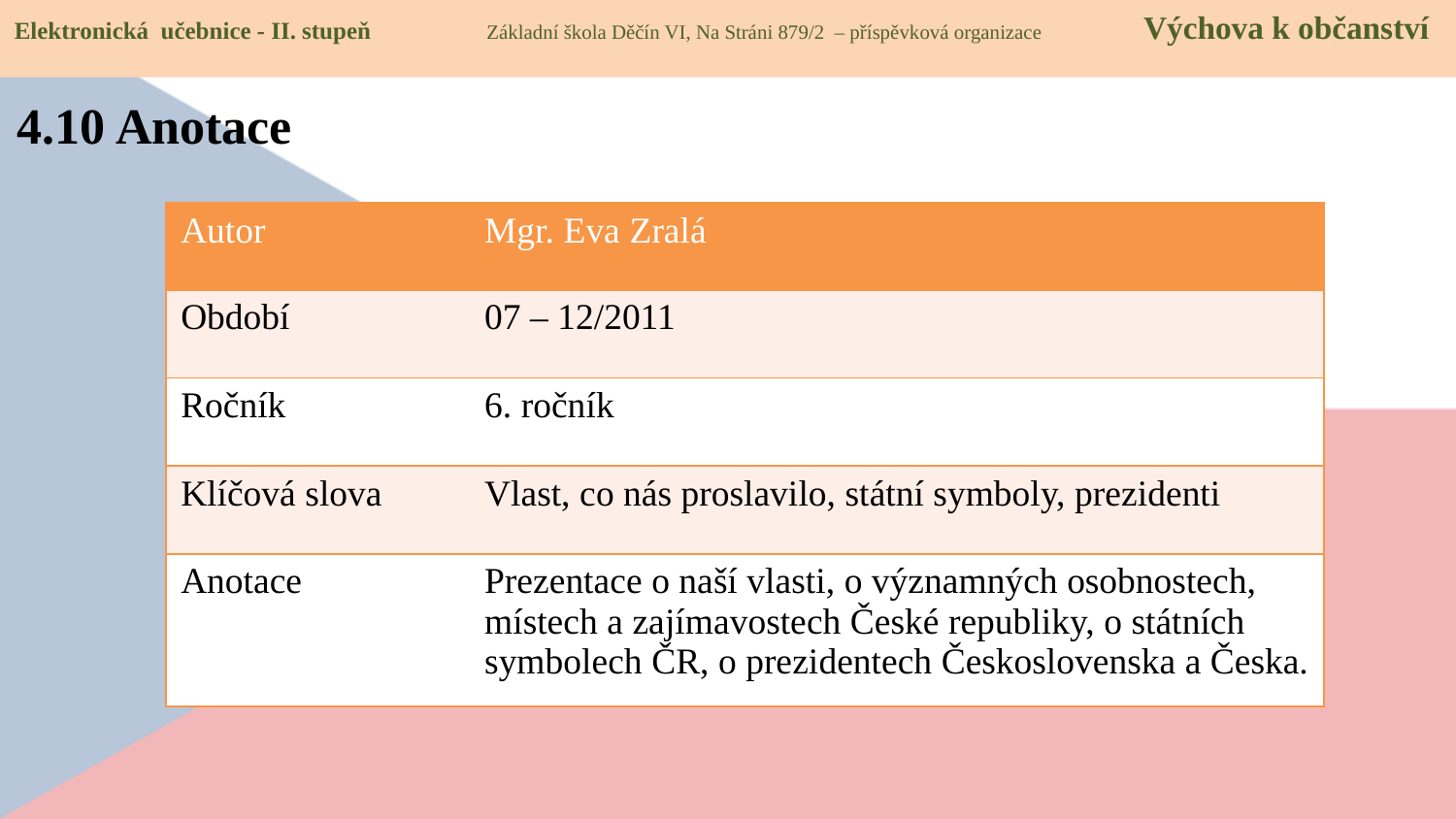

Elektronická  učebnice - II. stupeň                   Základní škola Děčín VI, Na Stráni 879/2  – příspěvková organizace                    Výchova k občanství

4.10 Anotace
| Autor | Mgr. Eva Zralá |
| --- | --- |
| Období | 07 – 12/2011 |
| Ročník | 6. ročník |
| Klíčová slova | Vlast, co nás proslavilo, státní symboly, prezidenti |
| Anotace | Prezentace o naší vlasti, o významných osobnostech, místech a zajímavostech České republiky, o státních symbolech ČR, o prezidentech Československa a Česka. |